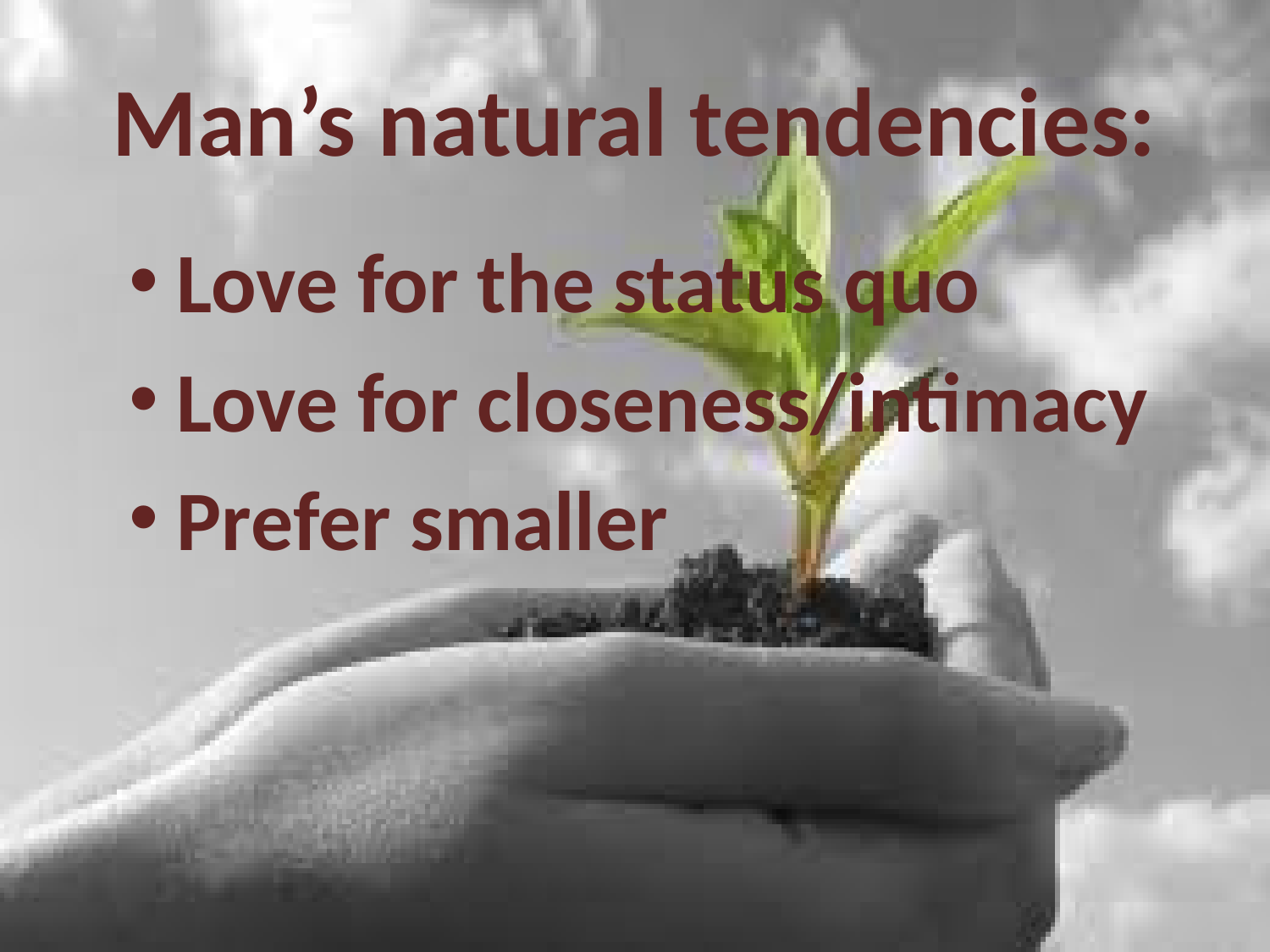

# Man’s natural tendencies:
Love for the status quo
Love for closeness/intimacy
Prefer smaller